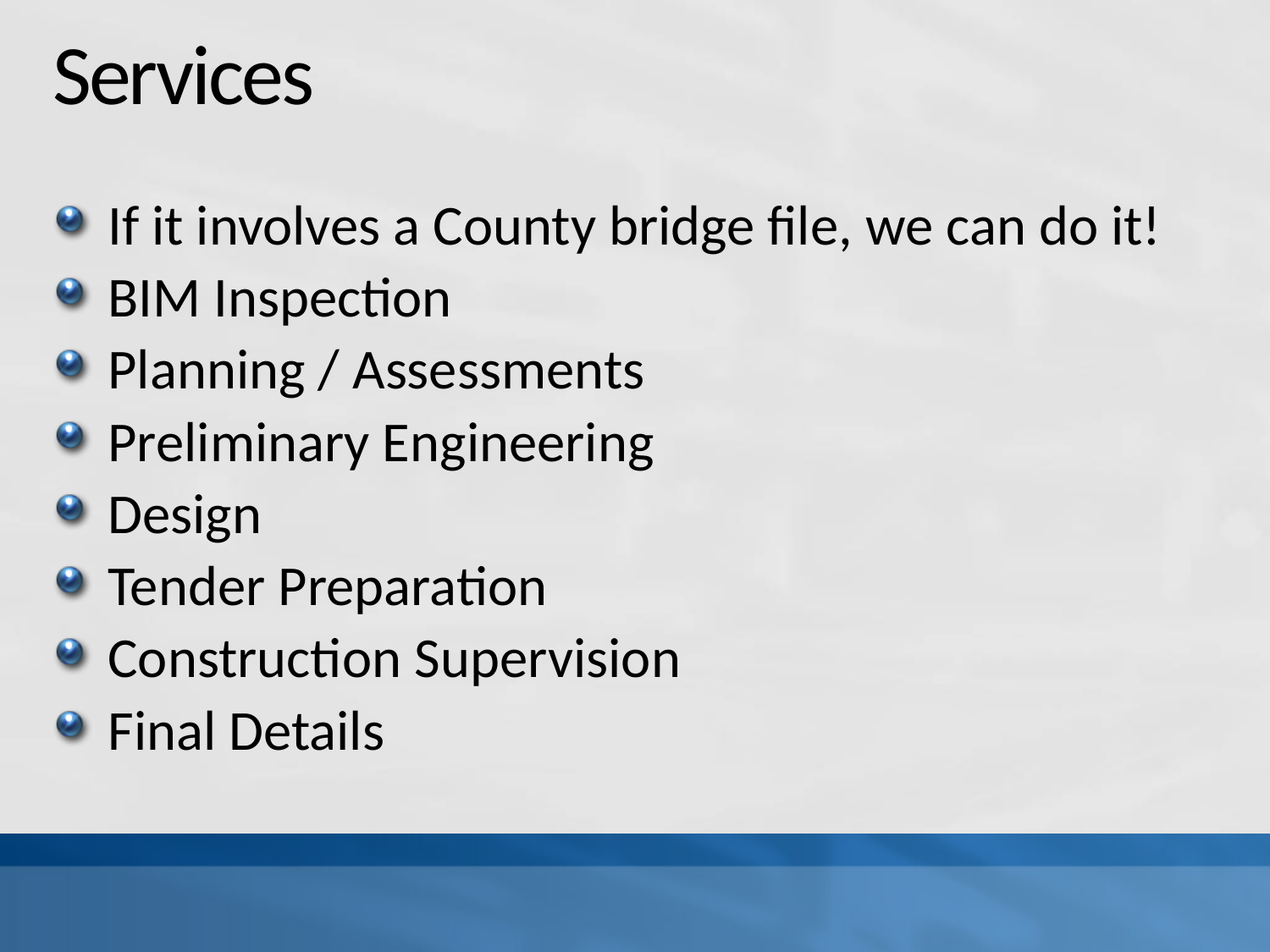

# Services
If it involves a County bridge file, we can do it!
BIM Inspection
Planning / Assessments
Preliminary Engineering
Design
Tender Preparation
Construction Supervision
Final Details